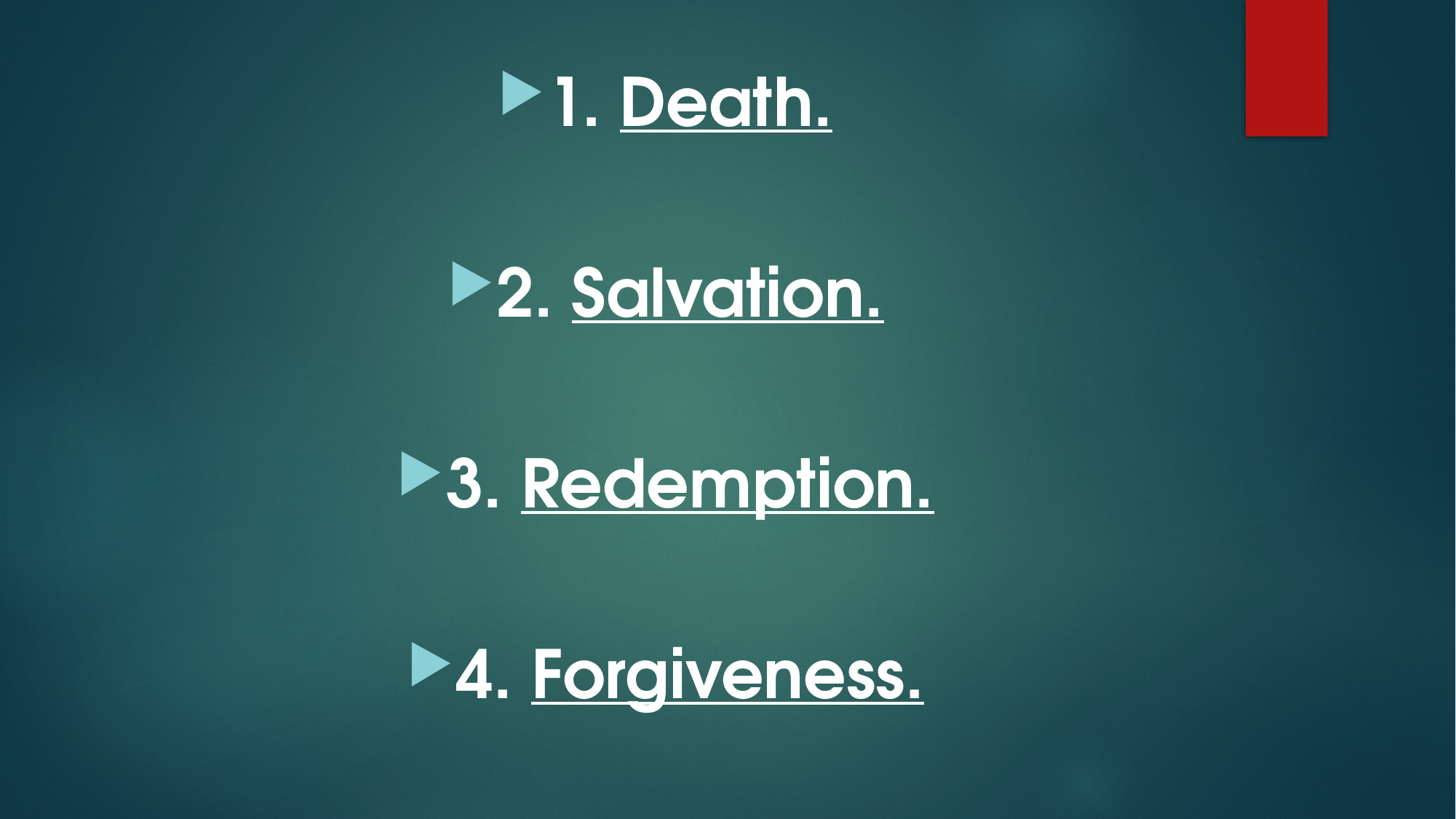

#
1. Death.

2. Salvation.

3. Redemption.

4. Forgiveness.